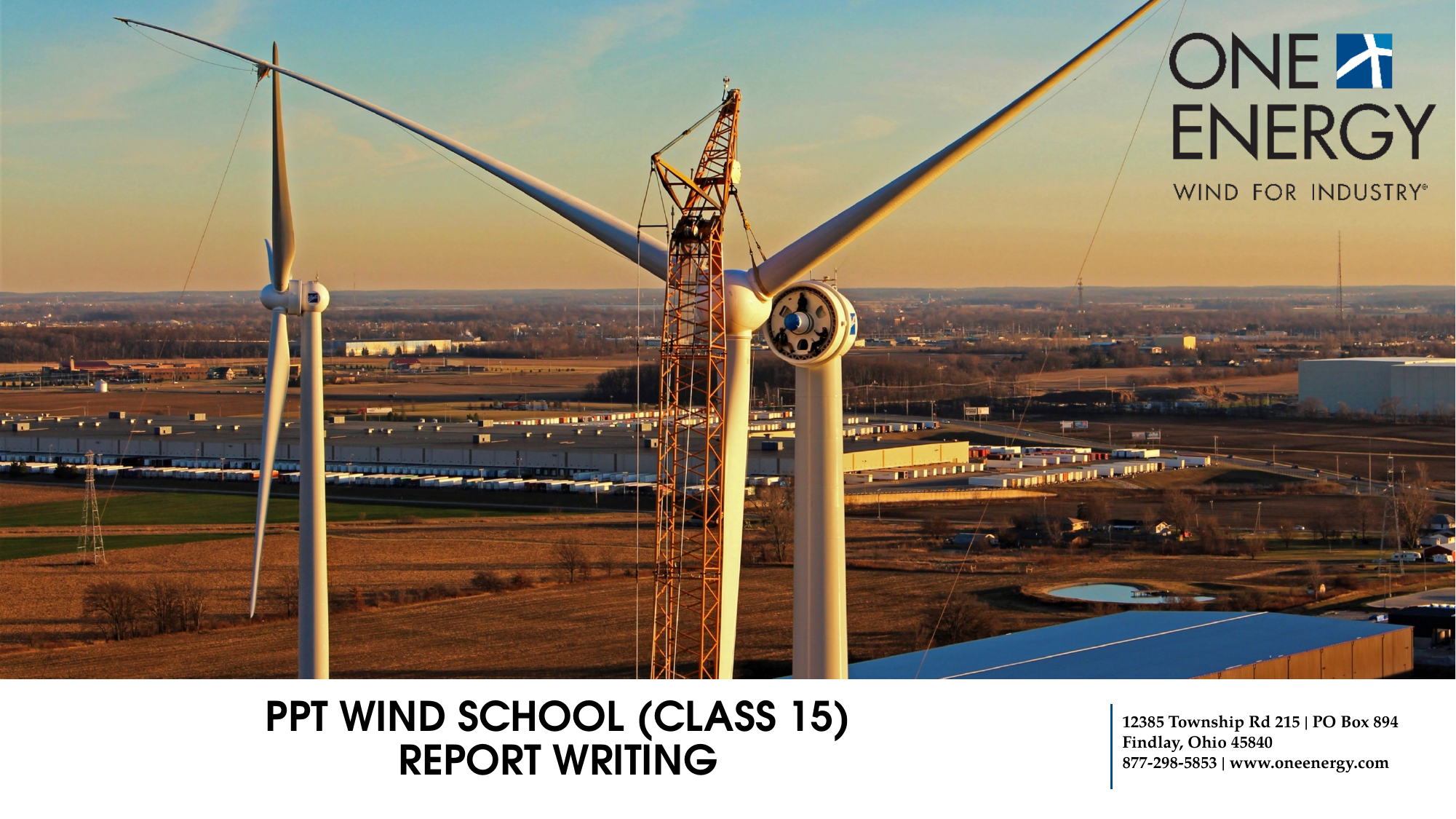

# PPT Wind school (class 15) report writing